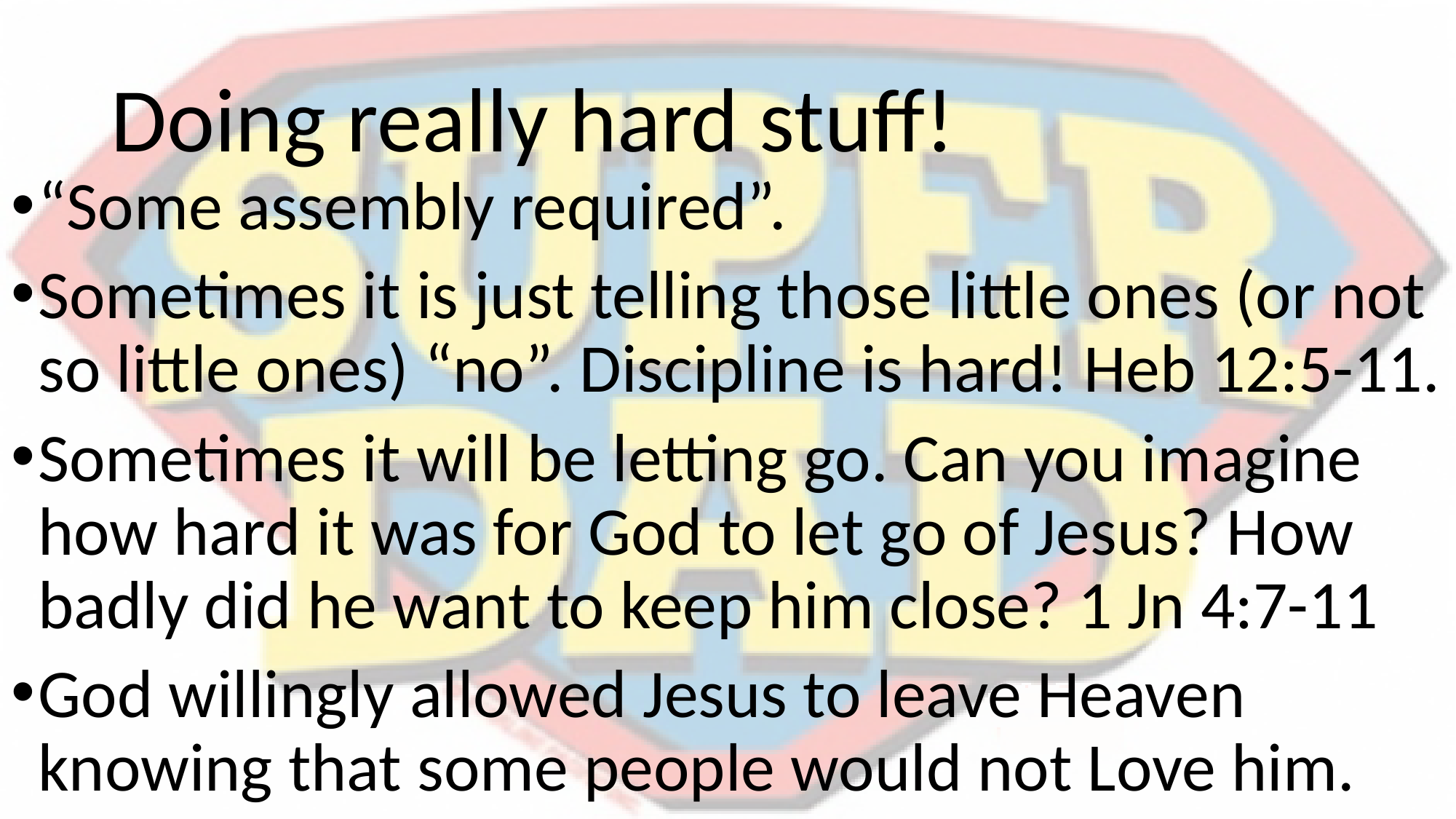

# Doing really hard stuff!
“Some assembly required”.
Sometimes it is just telling those little ones (or not so little ones) “no”. Discipline is hard! Heb 12:5-11.
Sometimes it will be letting go. Can you imagine how hard it was for God to let go of Jesus? How badly did he want to keep him close? 1 Jn 4:7-11
God willingly allowed Jesus to leave Heaven knowing that some people would not Love him.